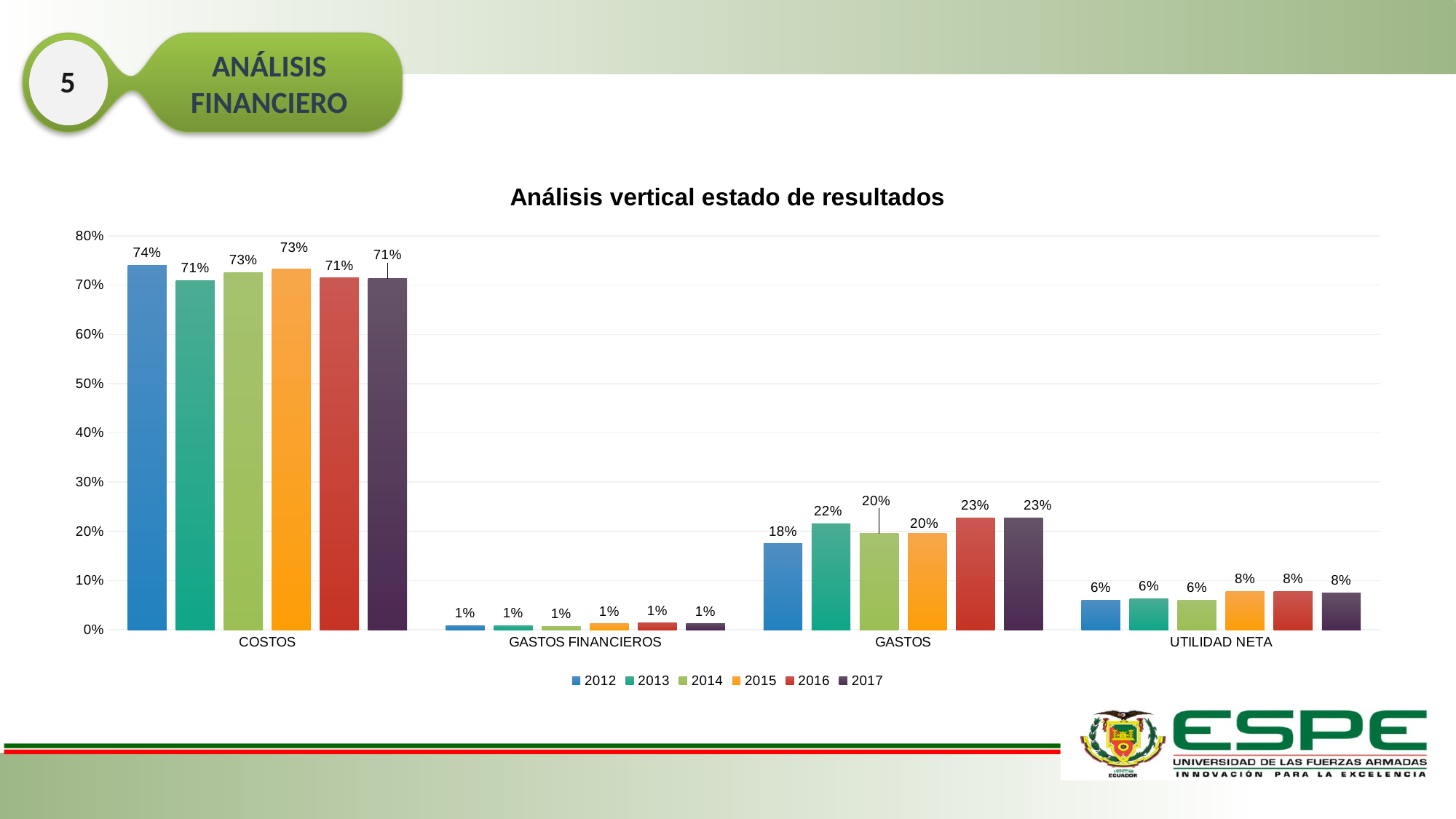

ANÁLISIS FINANCIERO
 5

### Chart: Análisis vertical estado de resultados

| Category | 2012 | 2013 | 2014 | 2015 | 2016 | 2017 |
|---|---|---|---|---|---|---|
| COSTOS | 0.7406609764797469 | 0.709817420147676 | 0.7253957493297443 | 0.73340004211854 | 0.7146133811041098 | 0.7134013980692029 |
| GASTOS FINANCIEROS | 0.00867840107268248 | 0.008588372633834742 | 0.0071412967299441694 | 0.01214074698580669 | 0.013955842735936912 | 0.01200326071089011 |
| GASTOS | 0.1751112351821393 | 0.21520632562161535 | 0.19599649152507603 | 0.19581327240364443 | 0.22732758999037941 | 0.22751099937248215 |
| UTILIDAD NETA | 0.06061709479147651 | 0.06309842957796016 | 0.06047351179624892 | 0.07840501277191553 | 0.07796752205583057 | 0.07510675661185731 |